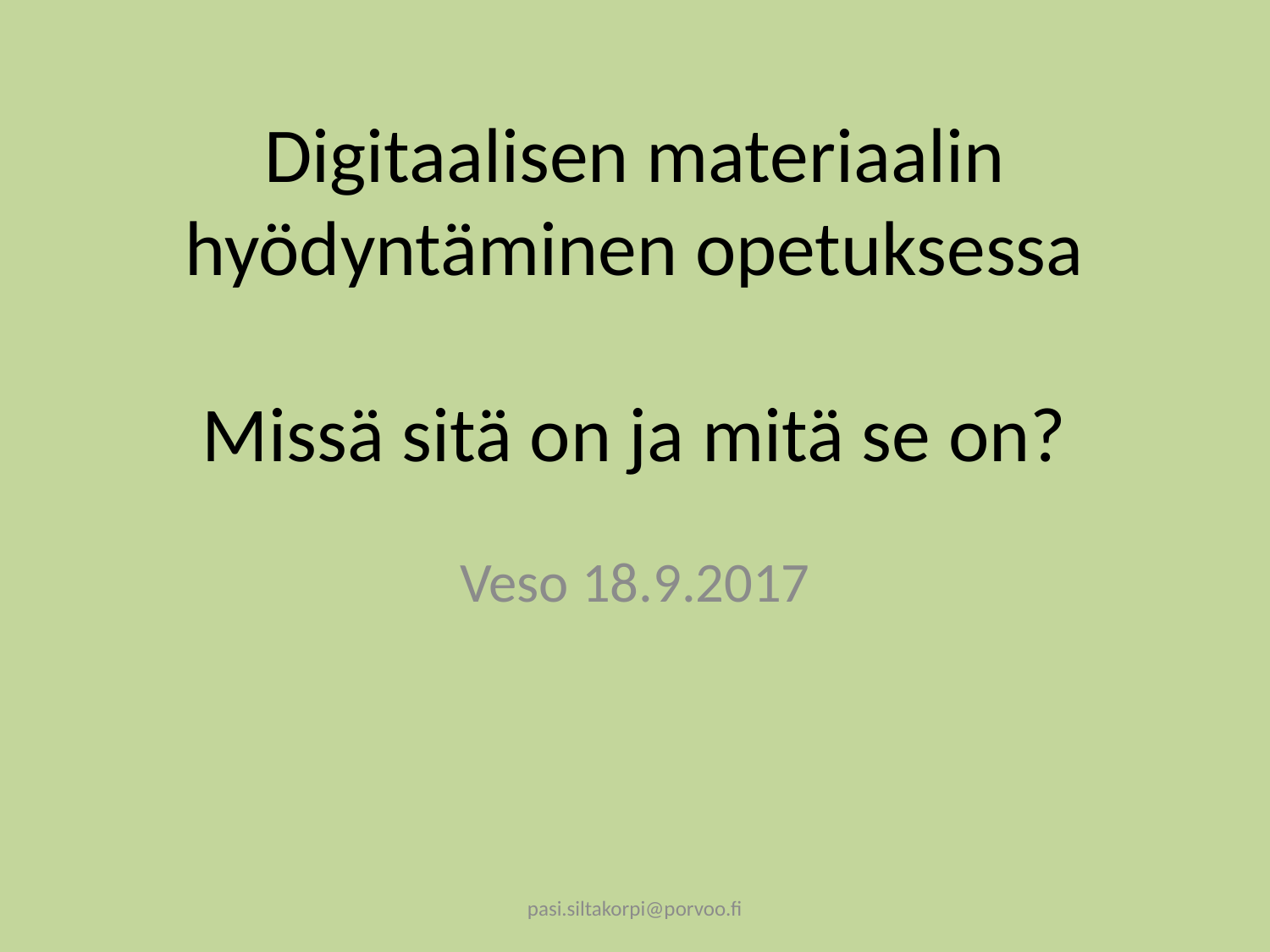

# Digitaalisen materiaalin hyödyntäminen opetuksessa Missä sitä on ja mitä se on?
Veso 18.9.2017
pasi.siltakorpi@porvoo.fi